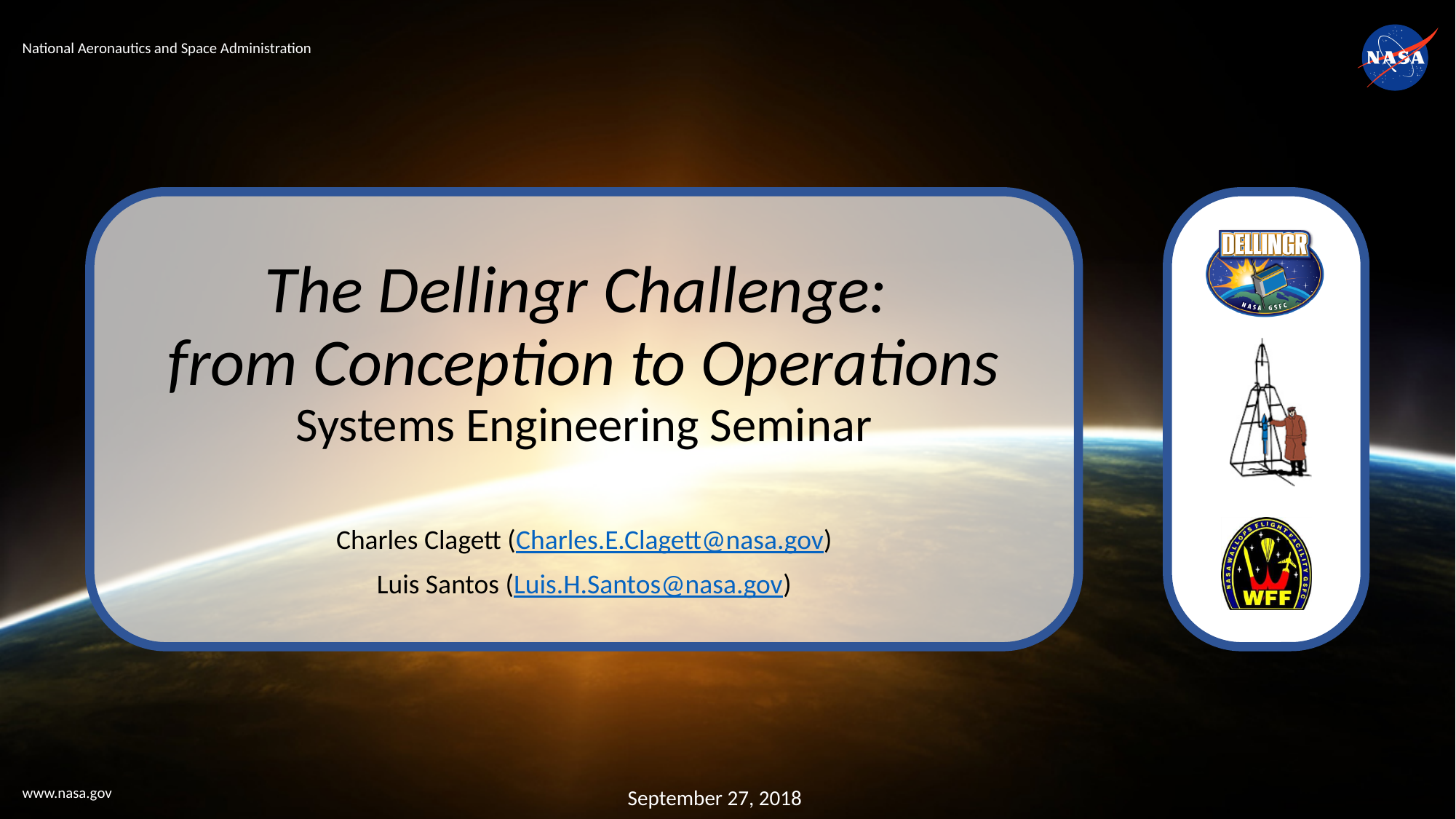

# The Dellingr Challenge: from Conception to Operations Systems Engineering Seminar
Charles Clagett (Charles.E.Clagett@nasa.gov)
Luis Santos (Luis.H.Santos@nasa.gov)